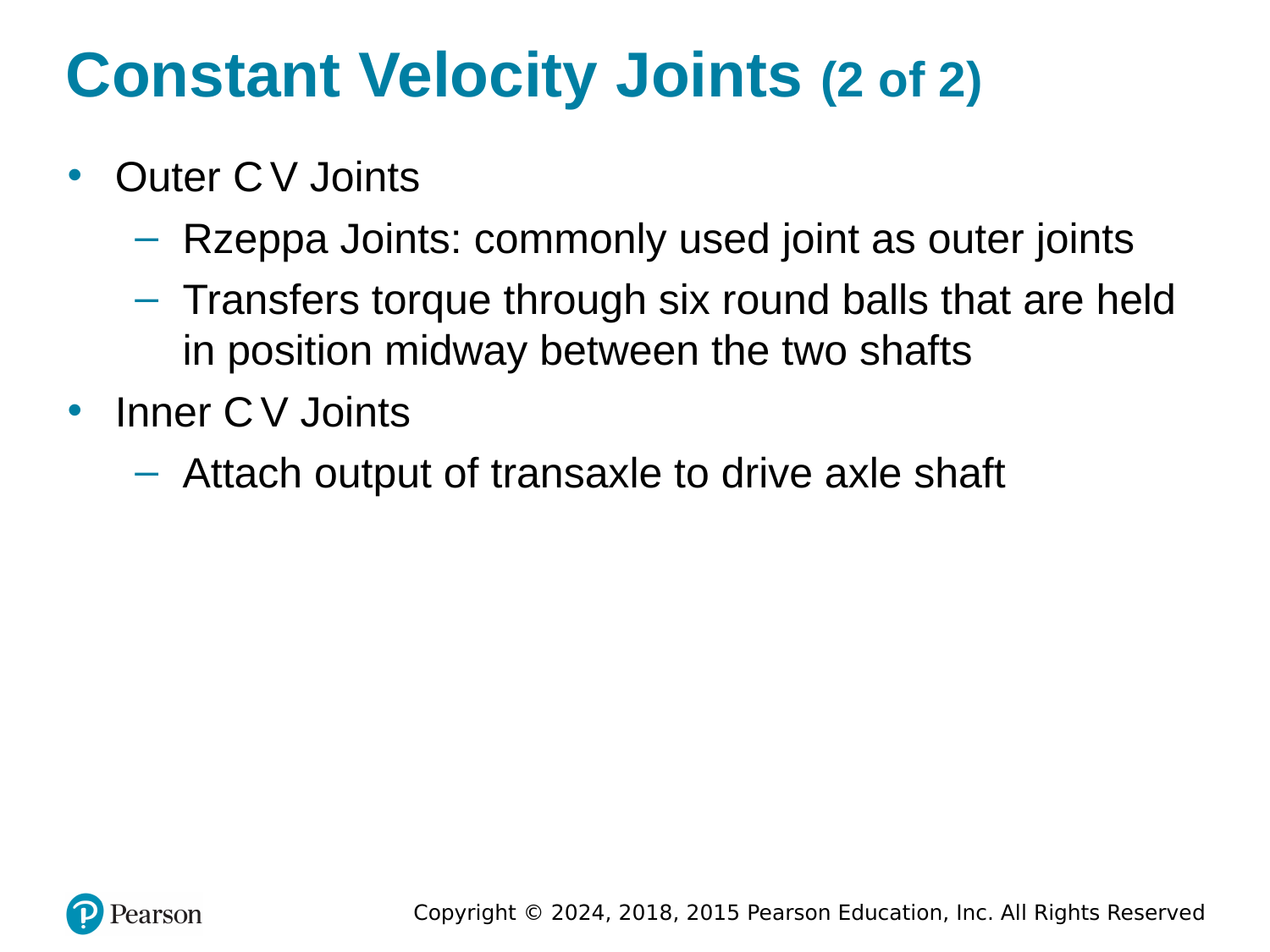

# Constant Velocity Joints (2 of 2)
Outer C V Joints
Rzeppa Joints: commonly used joint as outer joints
Transfers torque through six round balls that are held in position midway between the two shafts
Inner C V Joints
Attach output of transaxle to drive axle shaft